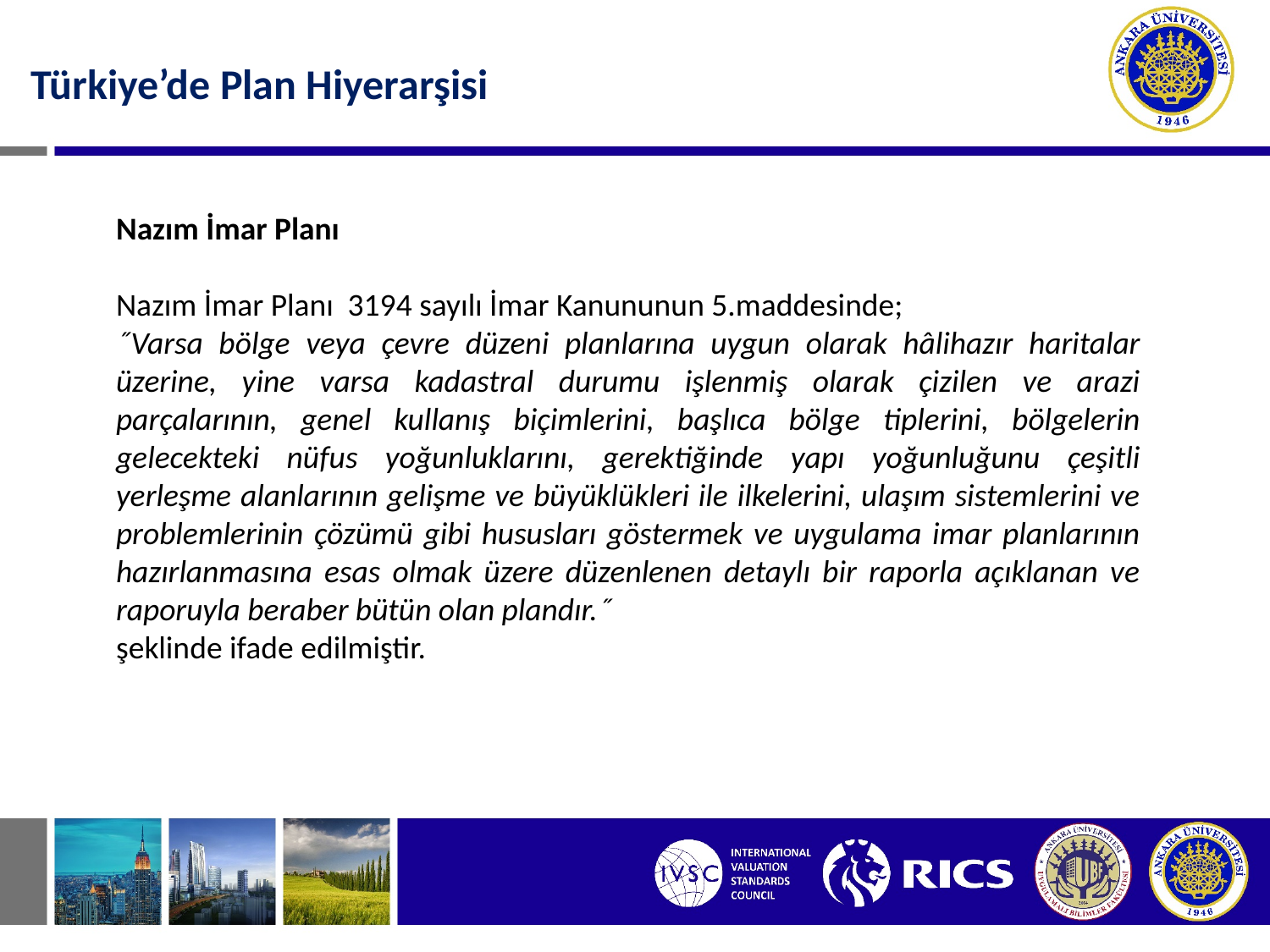

Türkiye’de Plan Hiyerarşisi
Nazım İmar Planı

Nazım İmar Planı  3194 sayılı İmar Kanununun 5.maddesinde;
˝Varsa bölge veya çevre düzeni planlarına uygun olarak hâlihazır haritalar üzerine, yine varsa kadastral durumu işlenmiş olarak çizilen ve arazi parçalarının, genel kullanış biçimlerini, başlıca bölge tiplerini, bölgelerin gelecekteki nüfus yoğunluklarını, gerektiğinde yapı yoğunluğunu çeşitli yerleşme alanlarının gelişme ve büyüklükleri ile ilkelerini, ulaşım sistemlerini ve problemlerinin çözümü gibi hususları göstermek ve uygulama imar planlarının hazırlanmasına esas olmak üzere düzenlenen detaylı bir raporla açıklanan ve raporuyla beraber bütün olan plandır.˝
şeklinde ifade edilmiştir.